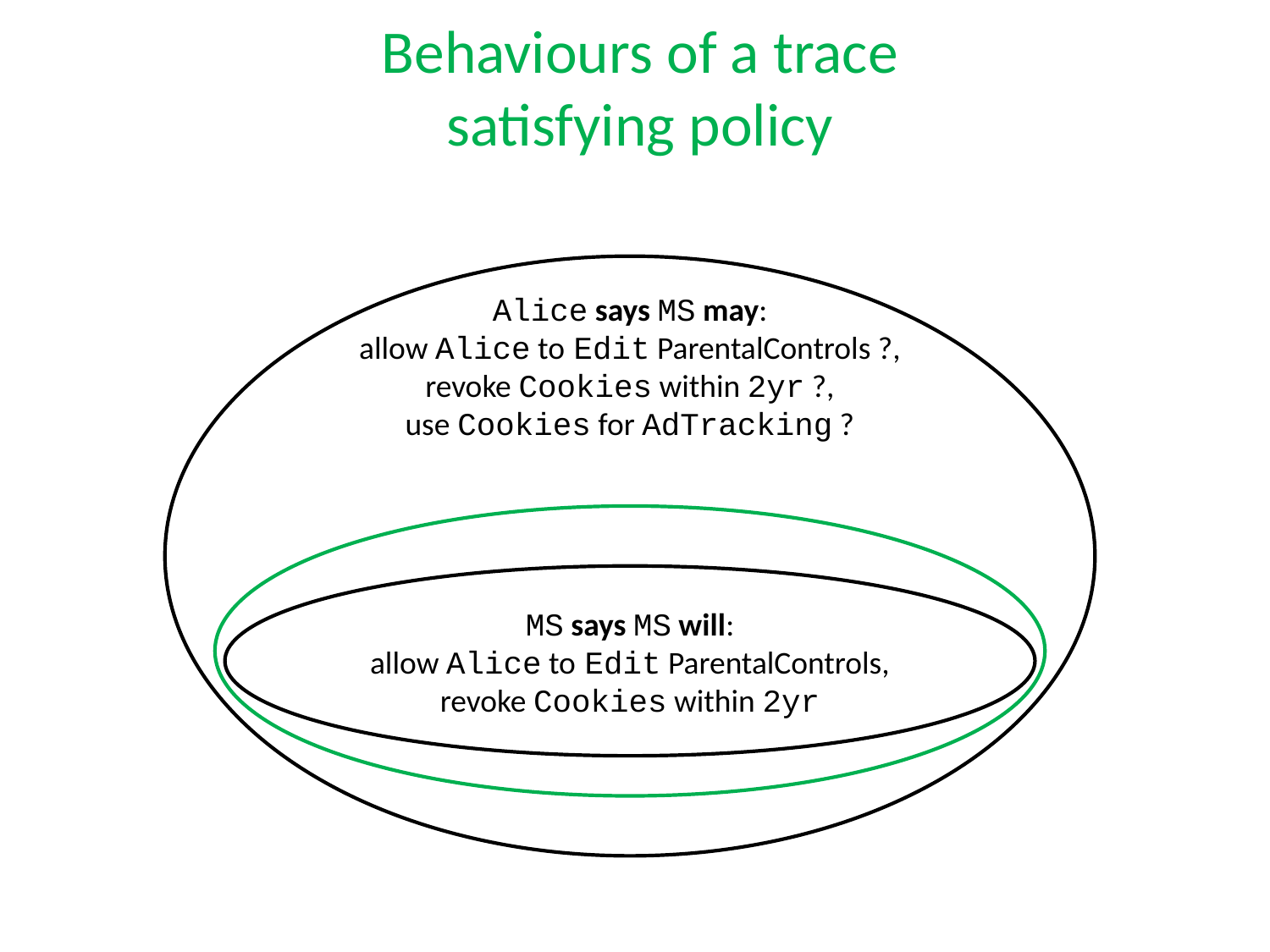

# Behaviours of a trace satisfying policy
Alice says MS may:
allow Alice to Edit ParentalControls ?,
revoke Cookies within 2yr ?,
use Cookies for AdTracking ?

MS says MS will:
allow Alice to Edit ParentalControls,
revoke Cookies within 2yr